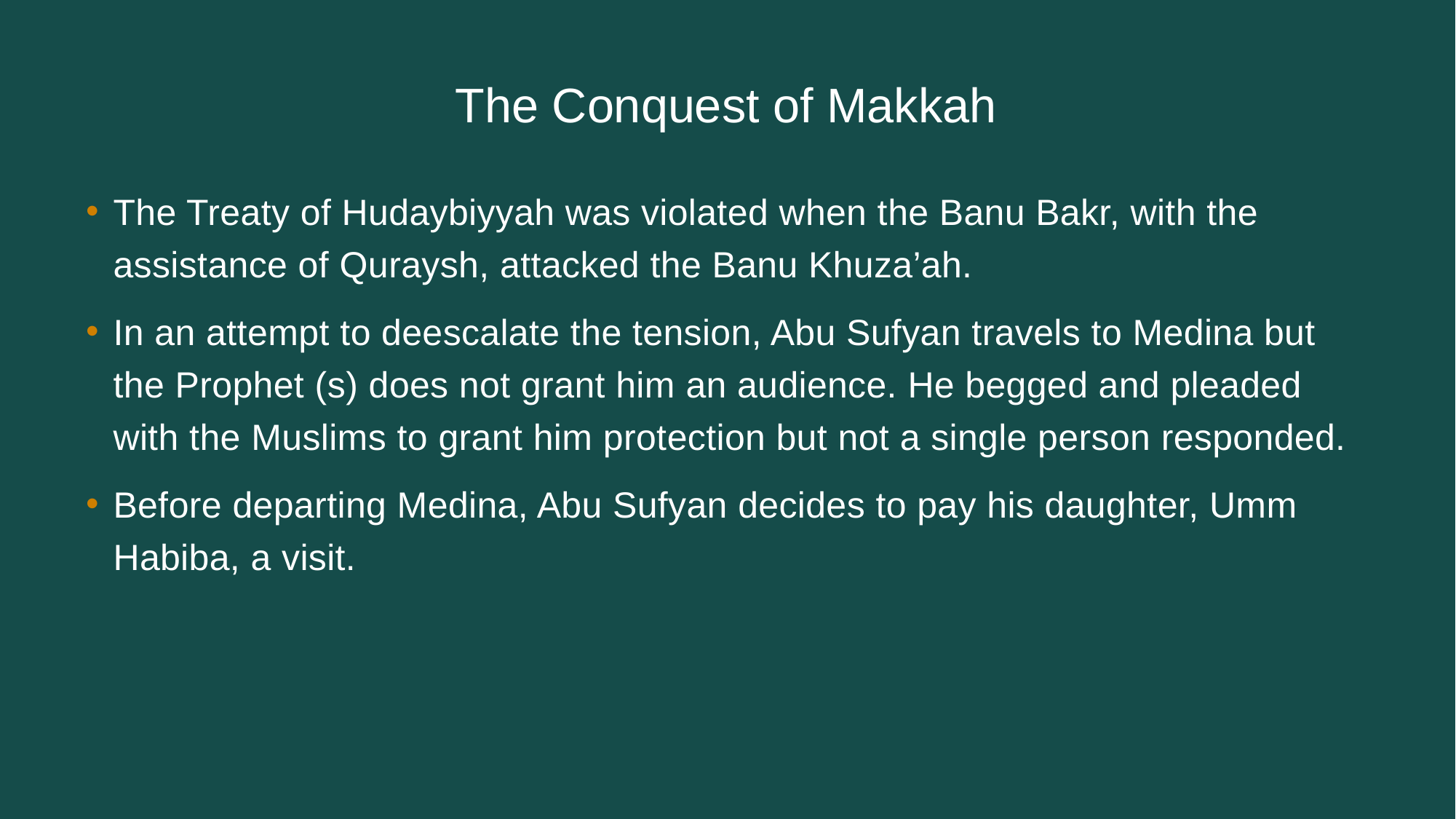

# The Conquest of Makkah
The Treaty of Hudaybiyyah was violated when the Banu Bakr, with the assistance of Quraysh, attacked the Banu Khuza’ah.
In an attempt to deescalate the tension, Abu Sufyan travels to Medina but the Prophet (s) does not grant him an audience. He begged and pleaded with the Muslims to grant him protection but not a single person responded.
Before departing Medina, Abu Sufyan decides to pay his daughter, Umm Habiba, a visit.